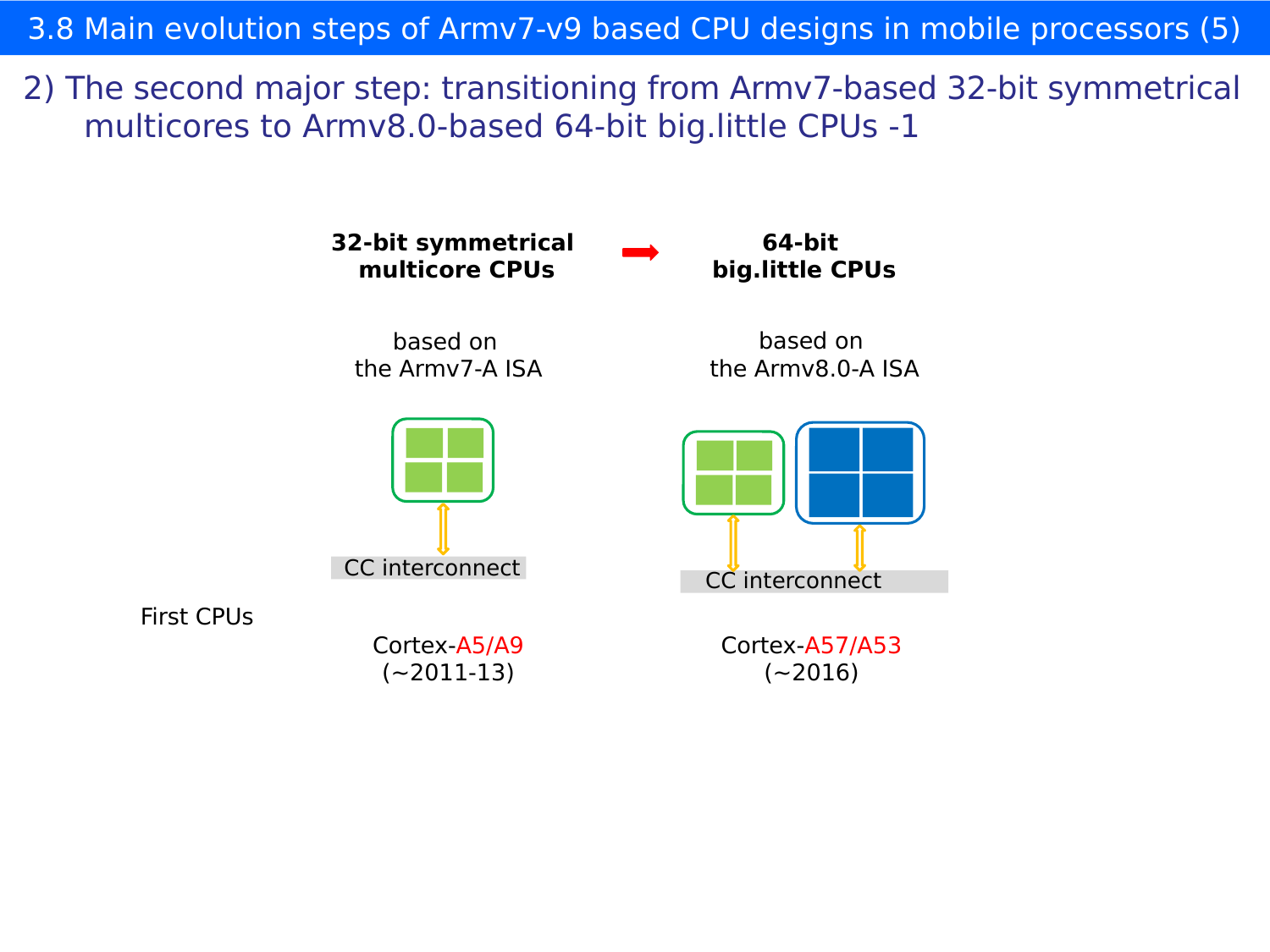

# 3.8 Main evolution steps of Armv7-v9 based CPU designs in mobile processors (5)
2) The second major step: transitioning from Armv7-based 32-bit symmetrical
      multicores to Armv8.0-based 64-bit big.little CPUs -1
32-bit symmetrical
 multicore CPUs
64-bit
 big.little CPUs

based on
 the Armv8.0-A ISA
based on
 the Armv7-A ISA

CC interconnect

CC interconnect

First CPUs
  Cortex-A5/A9
  (~2011-13)
Cortex-A57/A53
(~2016)